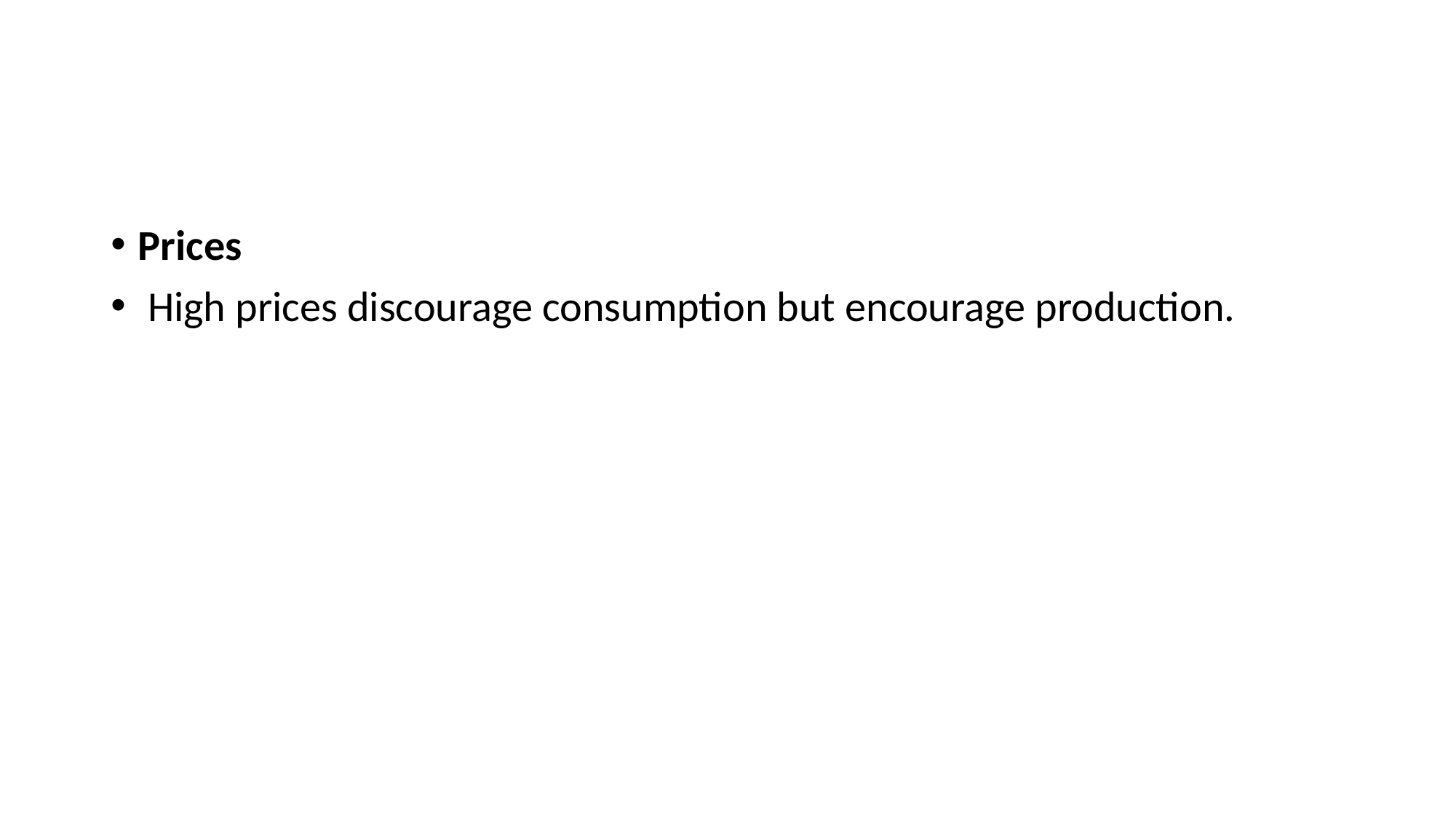

#
Prices
 High prices discourage consumption but encourage production.